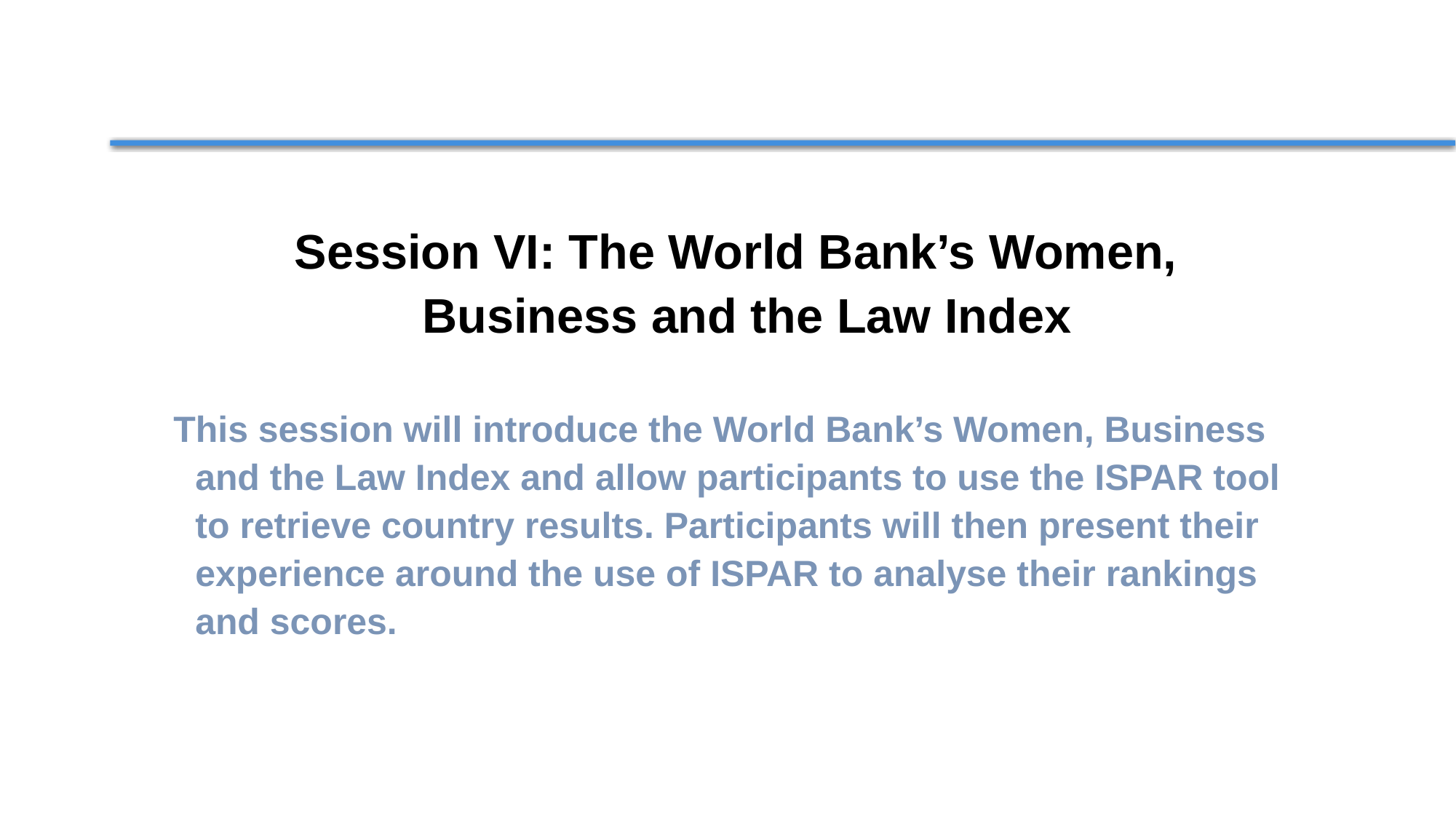

Session VI: The World Bank’s Women, Business and the Law Index
The tool is ready

This session will introduce the World Bank’s Women, Business and the Law Index and allow participants to use the ISPAR tool to retrieve country results. Participants will then present their experience around the use of ISPAR to analyse their rankings and scores.